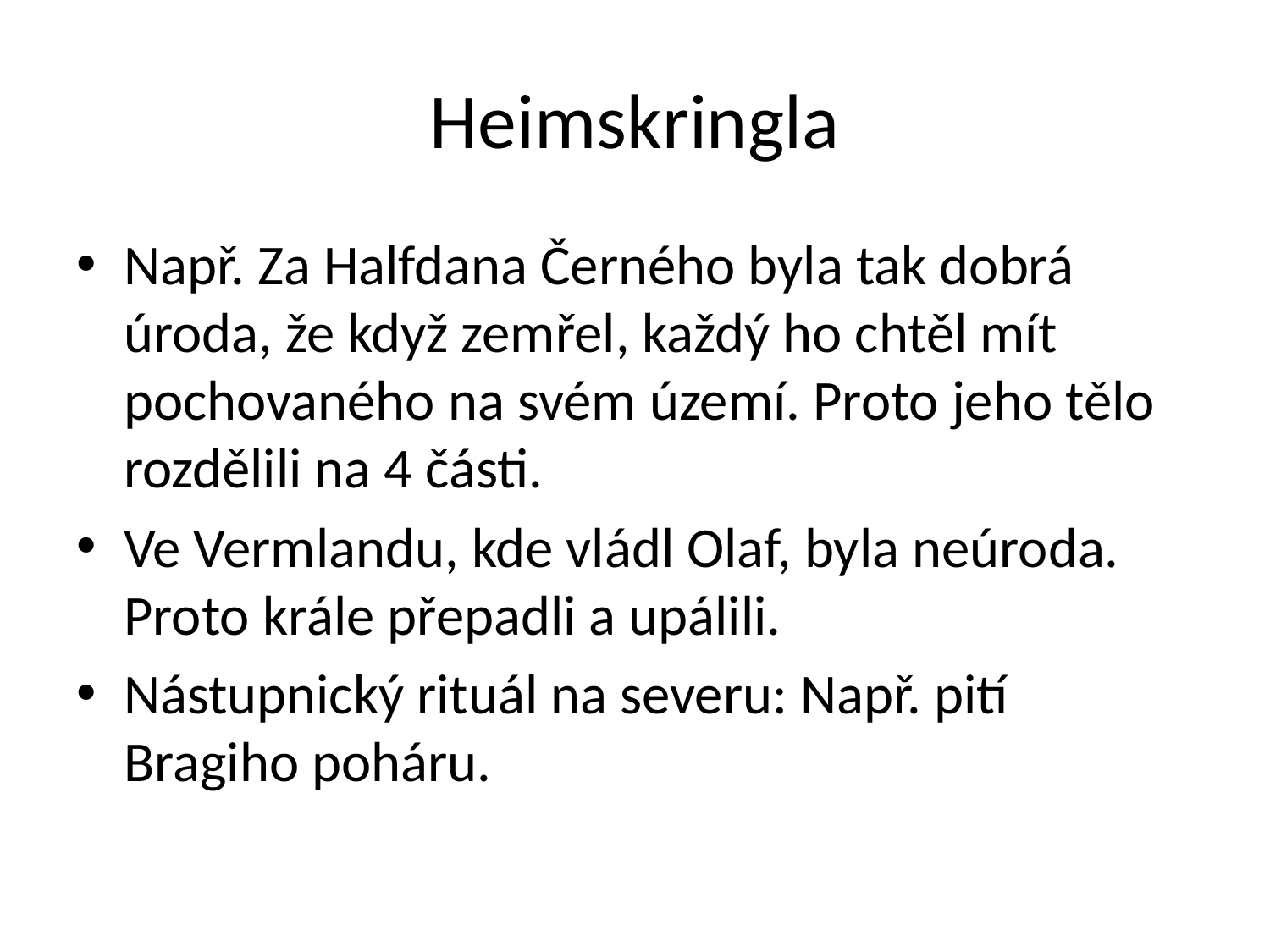

# Heimskringla
Např. Za Halfdana Černého byla tak dobrá úroda, že když zemřel, každý ho chtěl mít pochovaného na svém území. Proto jeho tělo rozdělili na 4 části.
Ve Vermlandu, kde vládl Olaf, byla neúroda. Proto krále přepadli a upálili.
Nástupnický rituál na severu: Např. pití Bragiho poháru.